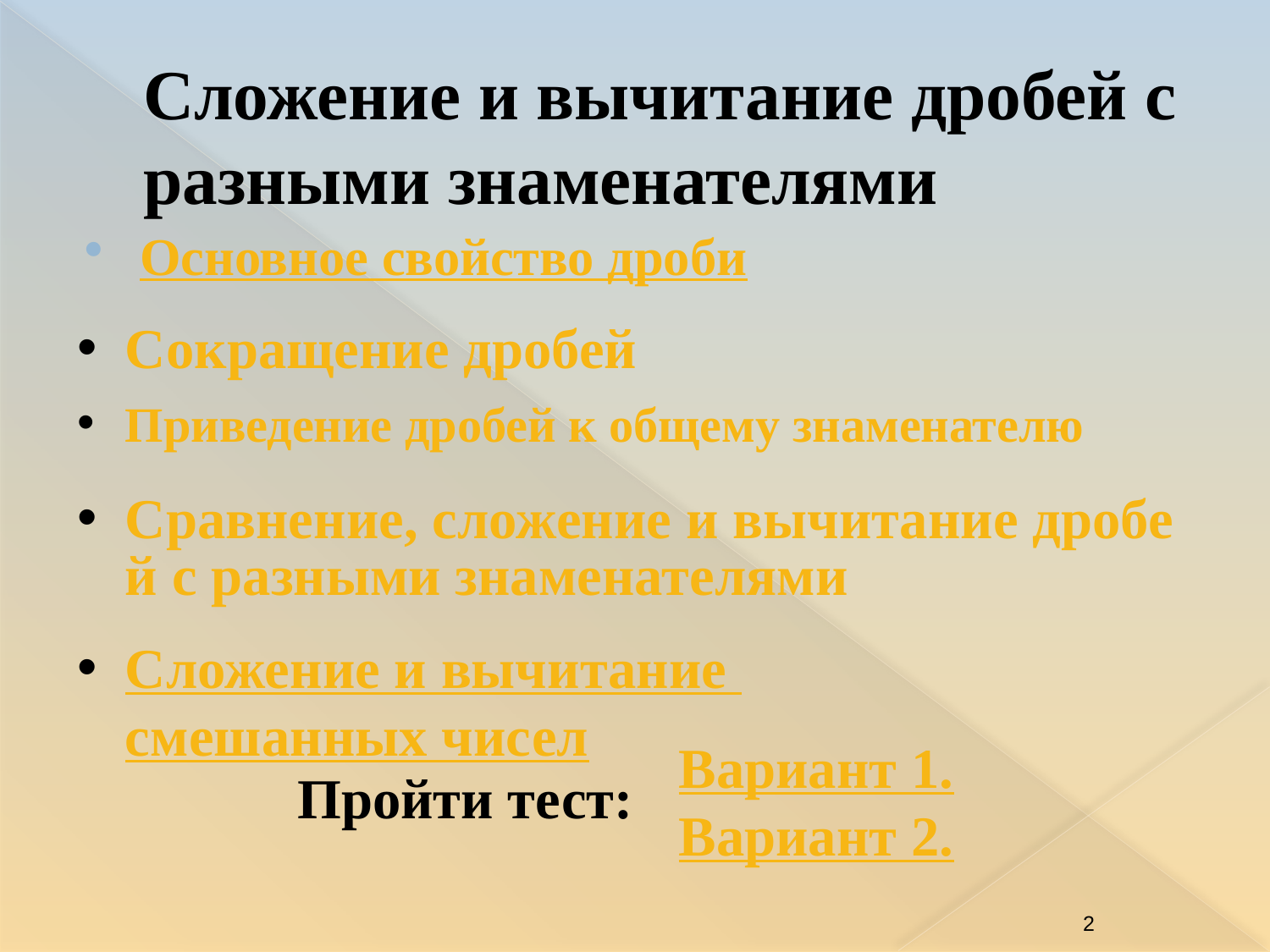

# Сложение и вычитание дробей с разными знаменателями
Основное свойство дроби
Сокращение дробей
Приведение дробей к общему знаменателю
Сравнение, сложение и вычитание дробей с разными знаменателями
Сложение и вычитание смешанных чисел
Вариант 1.
Вариант 2.
Пройти тест:
2